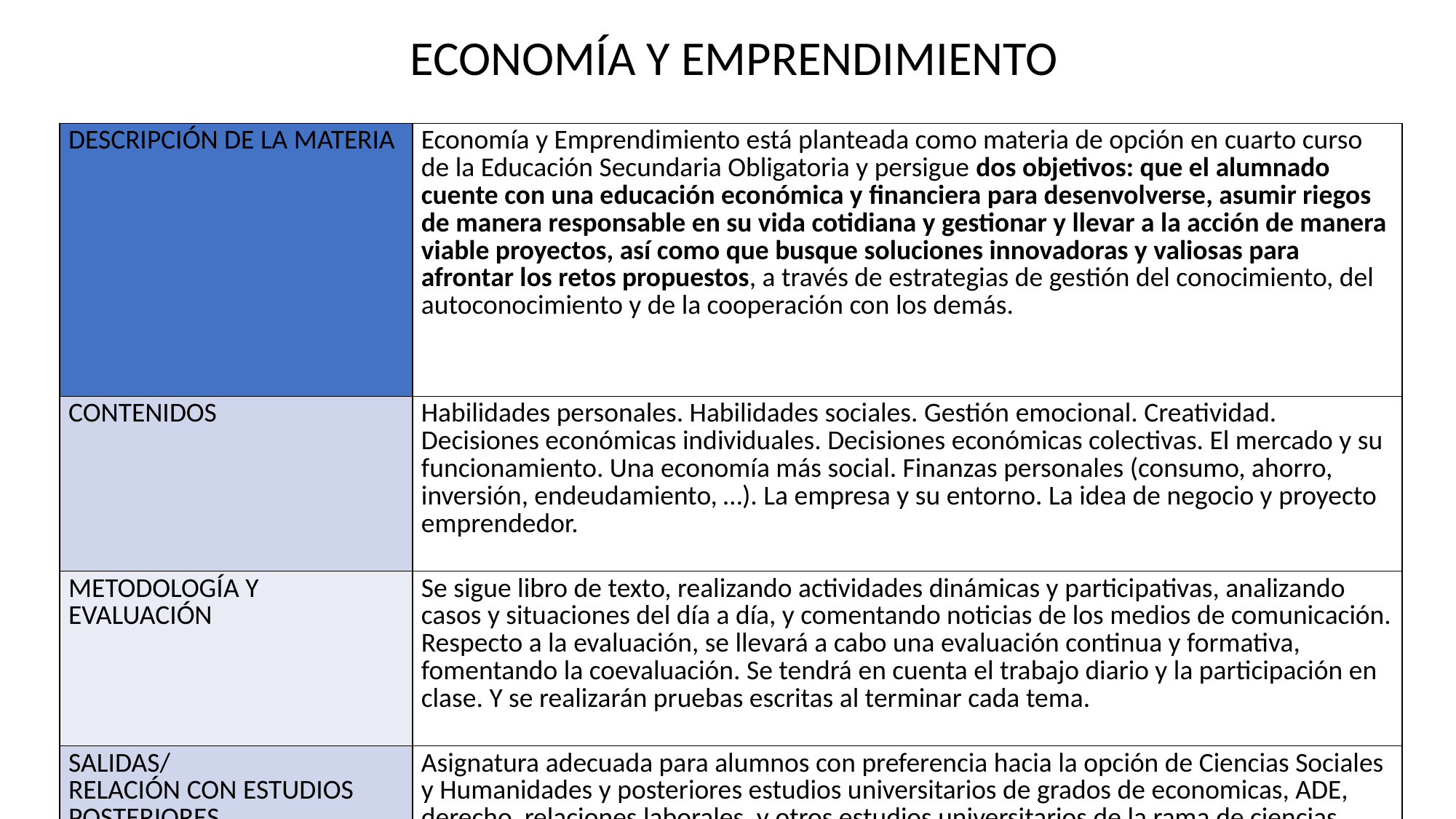

ECONOMÍA Y EMPRENDIMIENTO
| DESCRIPCIÓN DE LA MATERIA | Economía y Emprendimiento está planteada como materia de opción en cuarto curso de la Educación Secundaria Obligatoria y persigue dos objetivos: que el alumnado cuente con una educación económica y financiera para desenvolverse, asumir riegos de manera responsable en su vida cotidiana y gestionar y llevar a la acción de manera viable proyectos, así como que busque soluciones innovadoras y valiosas para afrontar los retos propuestos, a través de estrategias de gestión del conocimiento, del autoconocimiento y de la cooperación con los demás. |
| --- | --- |
| CONTENIDOS | Habilidades personales. Habilidades sociales. Gestión emocional. Creatividad. Decisiones económicas individuales. Decisiones económicas colectivas. El mercado y su funcionamiento. Una economía más social. Finanzas personales (consumo, ahorro, inversión, endeudamiento, …). La empresa y su entorno. La idea de negocio y proyecto emprendedor. |
| METODOLOGÍA Y  EVALUACIÓN | Se sigue libro de texto, realizando actividades dinámicas y participativas, analizando casos y situaciones del día a día, y comentando noticias de los medios de comunicación. Respecto a la evaluación, se llevará a cabo una evaluación continua y formativa, fomentando la coevaluación. Se tendrá en cuenta el trabajo diario y la participación en clase. Y se realizarán pruebas escritas al terminar cada tema. |
| SALIDAS/ RELACIÓN CON ESTUDIOS  POSTERIORES | Asignatura adecuada para alumnos con preferencia hacia la opción de Ciencias Sociales y Humanidades y posteriores estudios universitarios de grados de economicas, ADE, derecho, relaciones laborales, y otros estudios universitarios de la rama de ciencias sociales como  psicología o estudios de historia. |